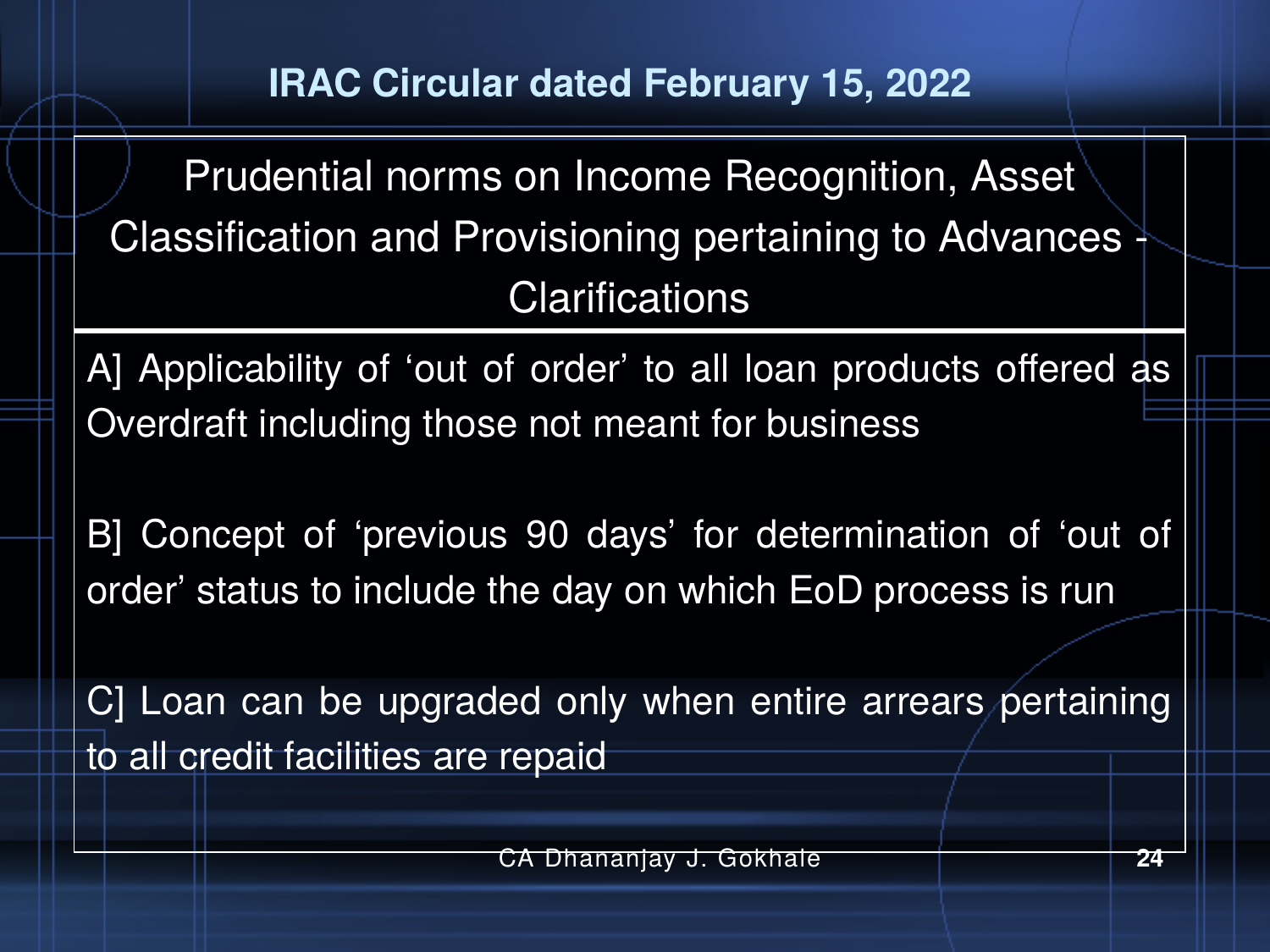

# IRAC Circular dated February 15, 2022
| Prudential norms on Income Recognition, Asset Classification and Provisioning pertaining to Advances - Clarifications |
| --- |
| A] Applicability of ‘out of order’ to all loan products offered as Overdraft including those not meant for business B] Concept of ‘previous 90 days’ for determination of ‘out of order’ status to include the day on which EoD process is run C] Loan can be upgraded only when entire arrears pertaining to all credit facilities are repaid |
CA Dhananjay J. Gokhale
24